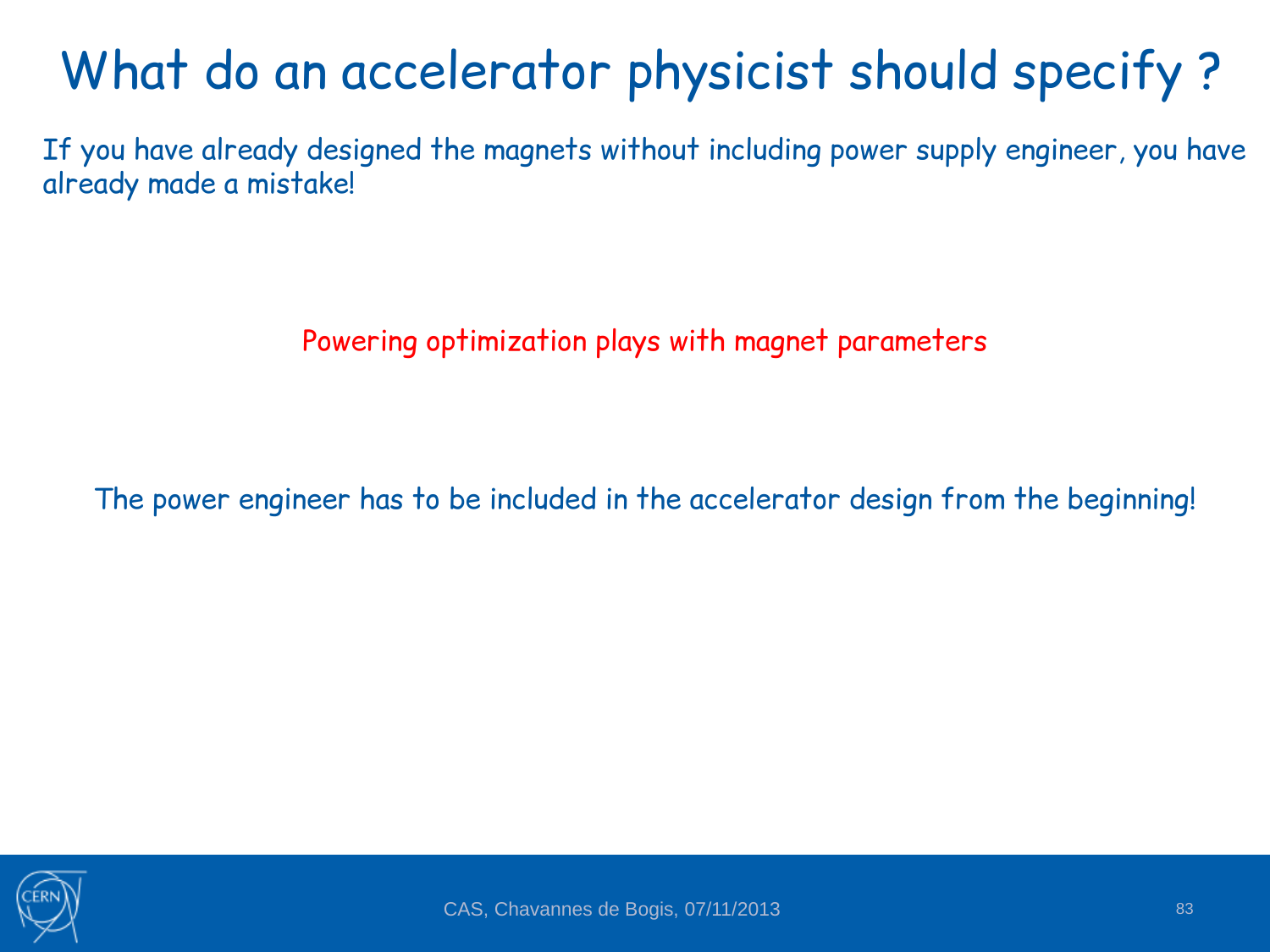

# What do an accelerator physicist should specify ?
If you have already designed the magnets without including power supply engineer, you have already made a mistake!

Powering optimization plays with magnet parameters

The power engineer has to be included in the accelerator design from the beginning!

83
CAS, Chavannes de Bogis, 07/11/2013